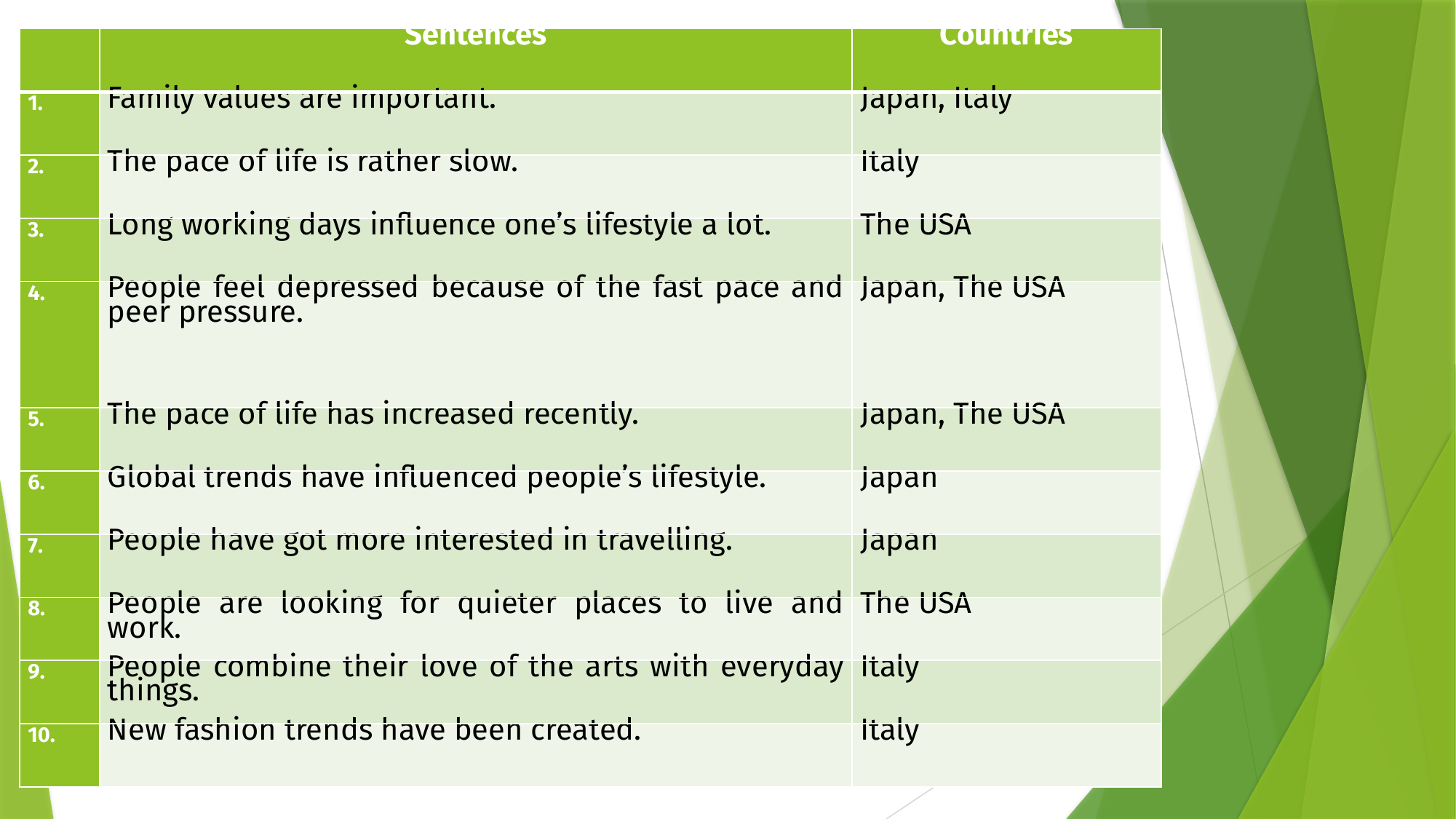

|  | Sentences | Countries |
| --- | --- | --- |
| 1. | Family values are important. | Japan, Italy |
| 2. | The pace of life is rather slow. | Italy |
| 3. | Long working days influence one’s lifestyle a lot. | The USA |
| 4. | People feel depressed because of the fast pace and peer pressure. | Japan, The USA |
| 5. | The pace of life has increased recently. | Japan, The USA |
| 6. | Global trends have influenced people’s lifestyle. | Japan |
| 7. | People have got more interested in travelling. | Japan |
| 8. | People are looking for quieter places to live and work. | The USA |
| 9. | People combine their love of the arts with everyday things. | Italy |
| 10. | New fashion trends have been created. | Italy |